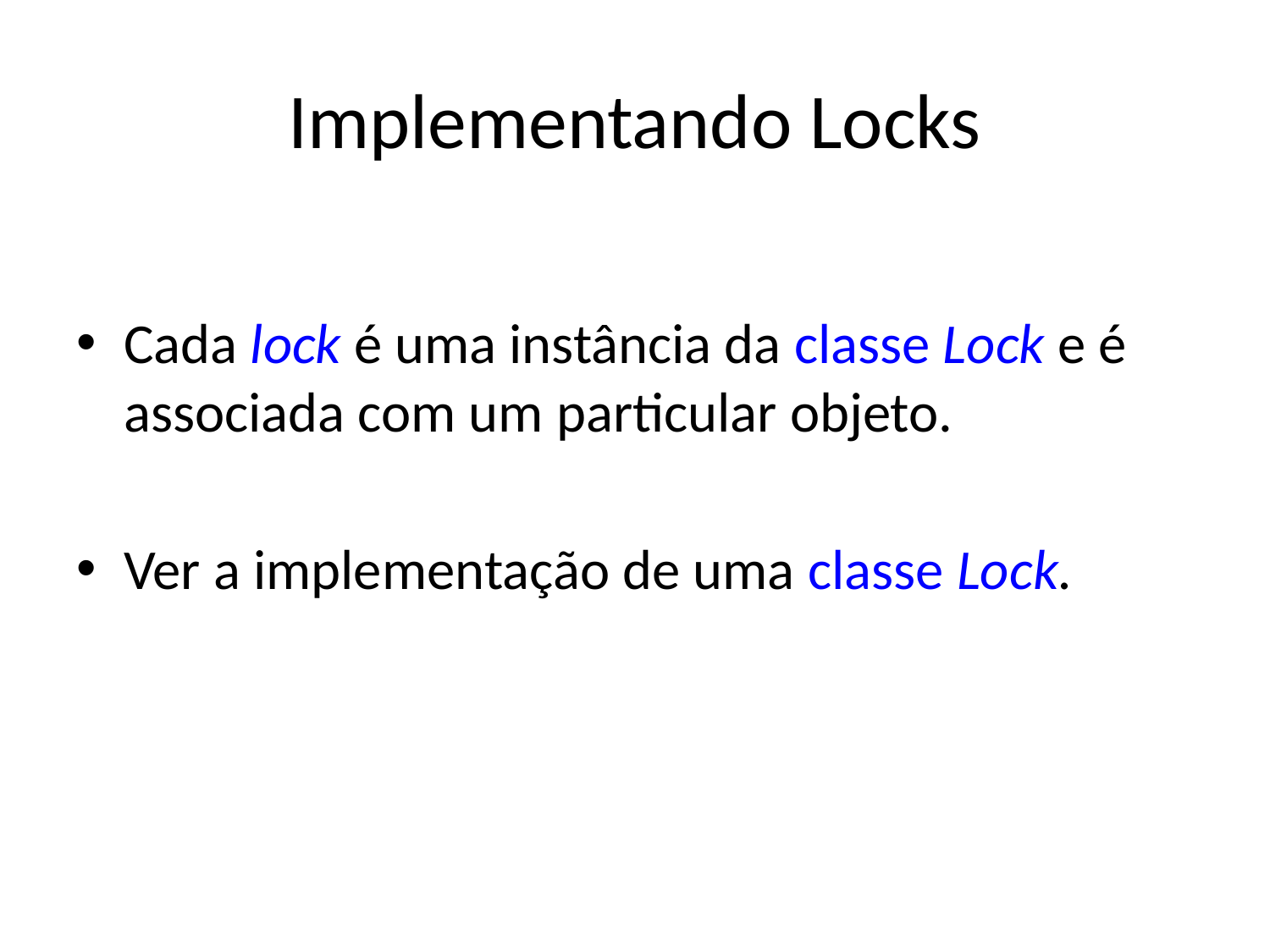

# Implementando Locks

Cada lock é uma instância da classe Lock e é associada com um particular objeto.

Ver a implementação de uma classe Lock.